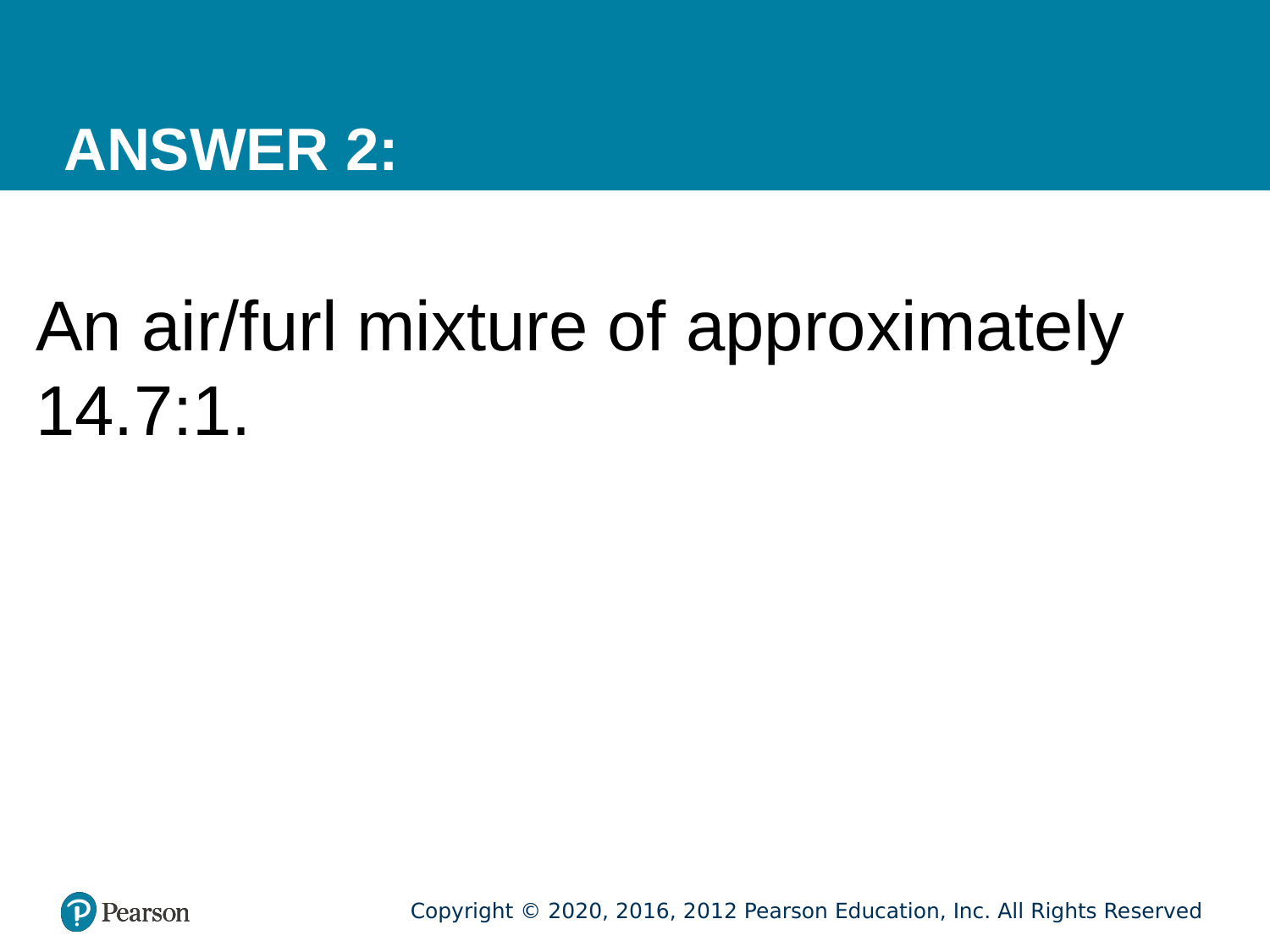

# ANSWER 2:
An air/furl mixture of approximately 14.7:1.